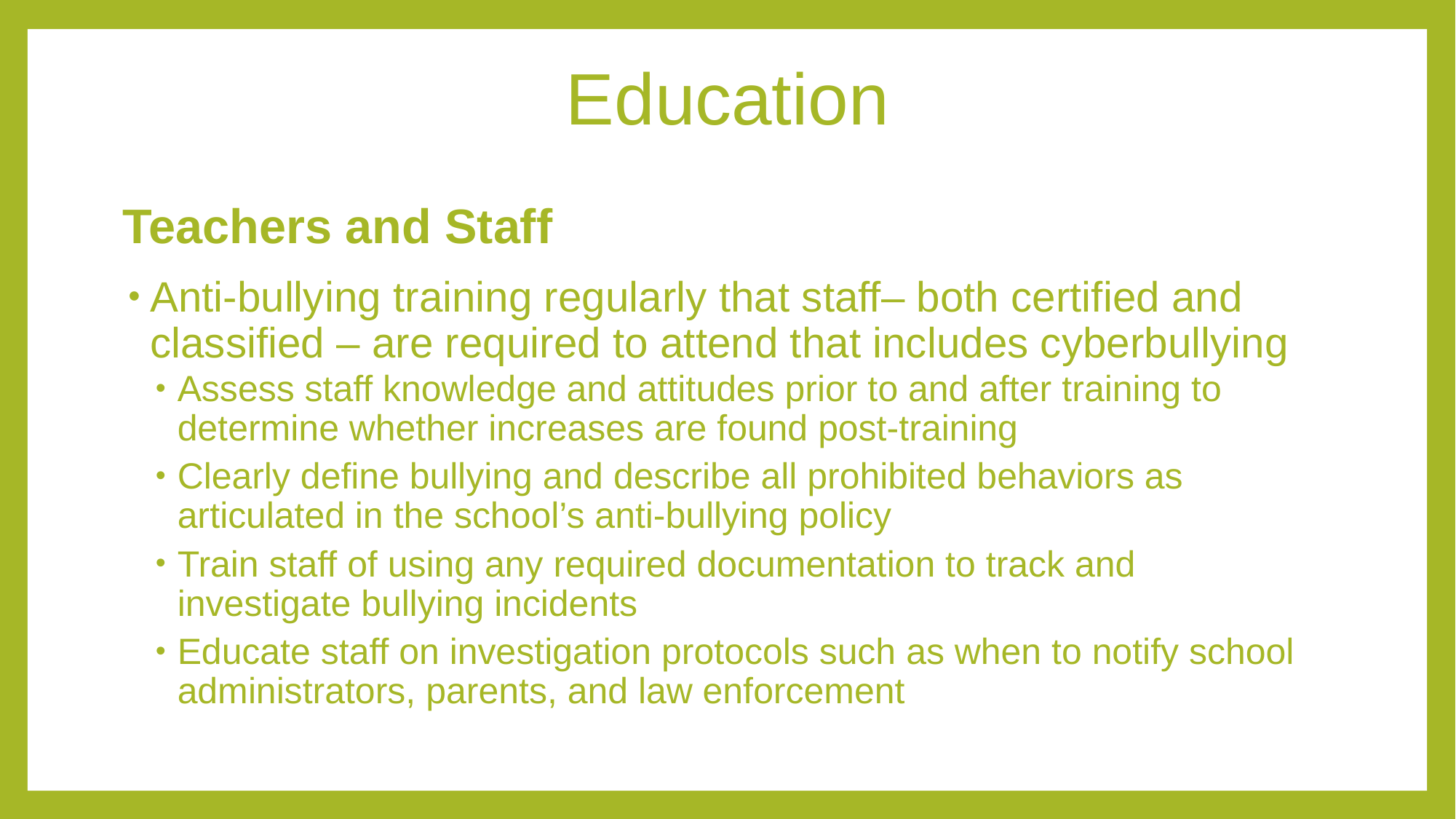

# Education
Teachers and Staff
Anti-bullying training regularly that staff– both certified and classified – are required to attend that includes cyberbullying
Assess staff knowledge and attitudes prior to and after training to determine whether increases are found post-training
Clearly define bullying and describe all prohibited behaviors as articulated in the school’s anti-bullying policy
Train staff of using any required documentation to track and investigate bullying incidents
Educate staff on investigation protocols such as when to notify school administrators, parents, and law enforcement